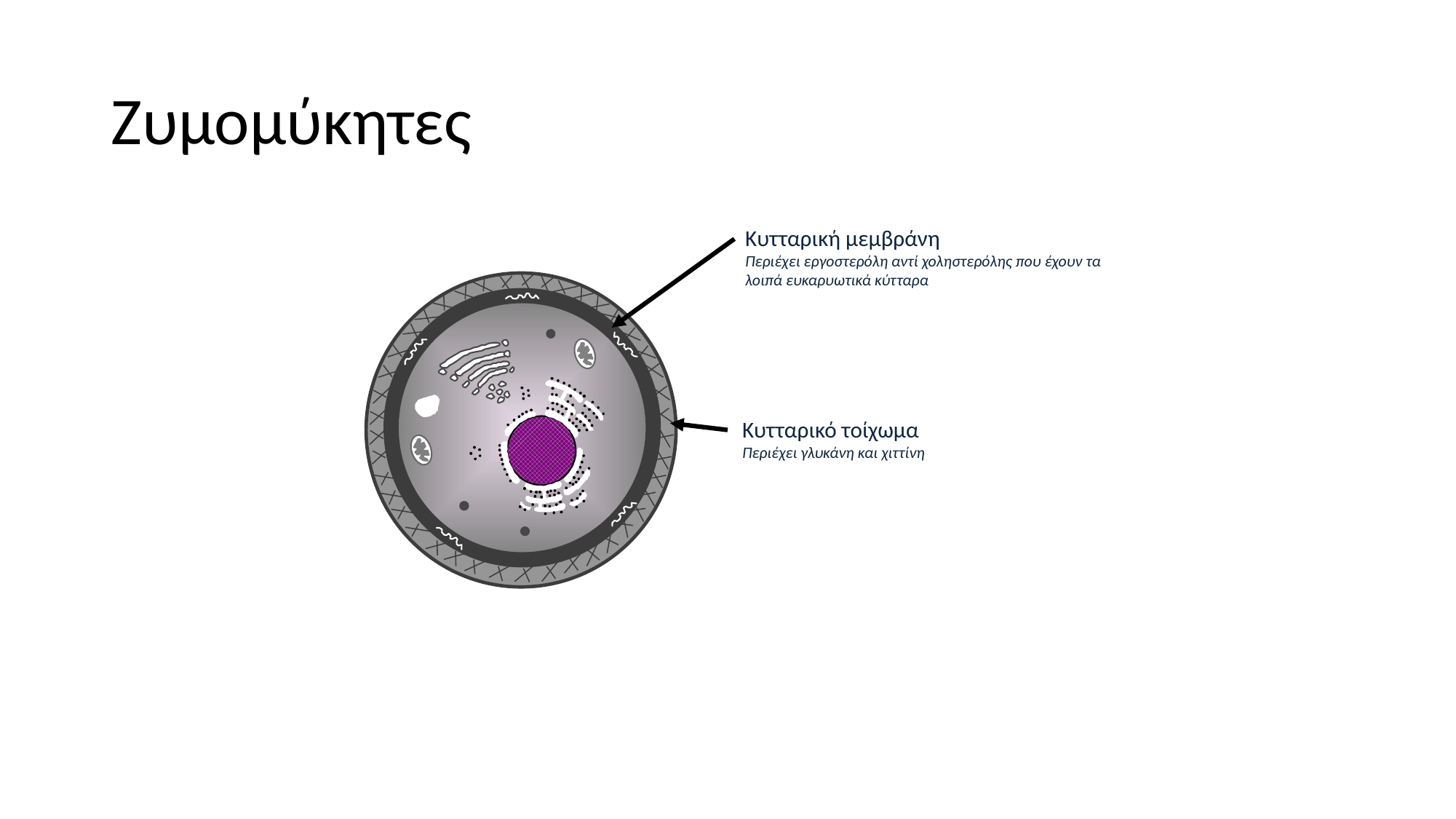

# Ζυμομύκητες
Κυτταρική μεμβράνη
Περιέχει εργοστερόλη αντί χοληστερόλης που έχουν τα λοιπά ευκαρυωτικά κύτταρα

Κυτταρικό τοίχωμα
Περιέχει γλυκάνη και χιττίνη